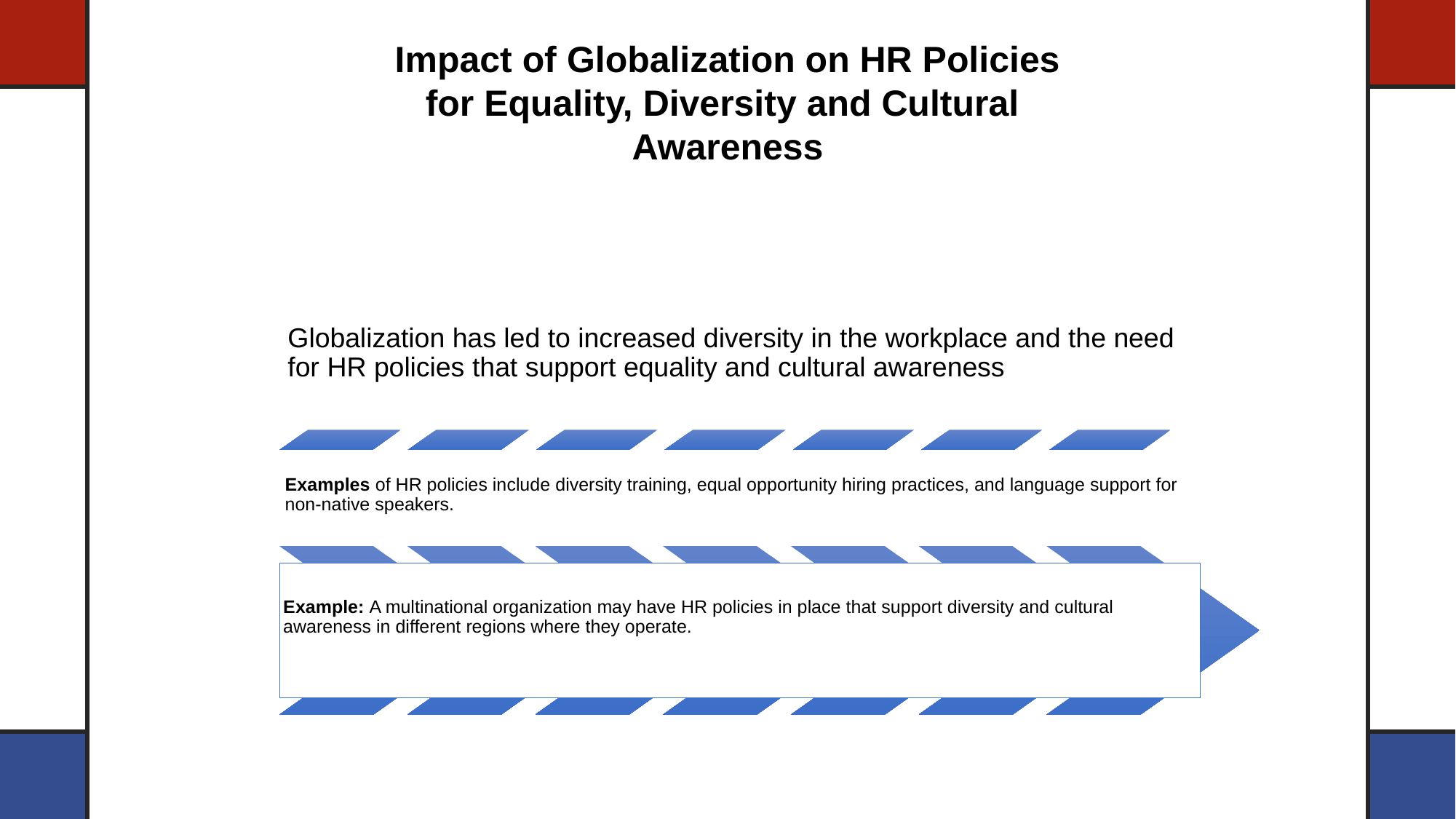

Impact of Globalization on HR Policies for Equality, Diversity and Cultural
Awareness
Globalization has led to increased diversity in the workplace and the need for HR policies that support equality and cultural awareness

Examples of HR policies include diversity training, equal opportunity hiring practices, and language support for non-native speakers.

Example: A multinational organization may have HR policies in place that support diversity and cultural awareness in different regions where they operate.